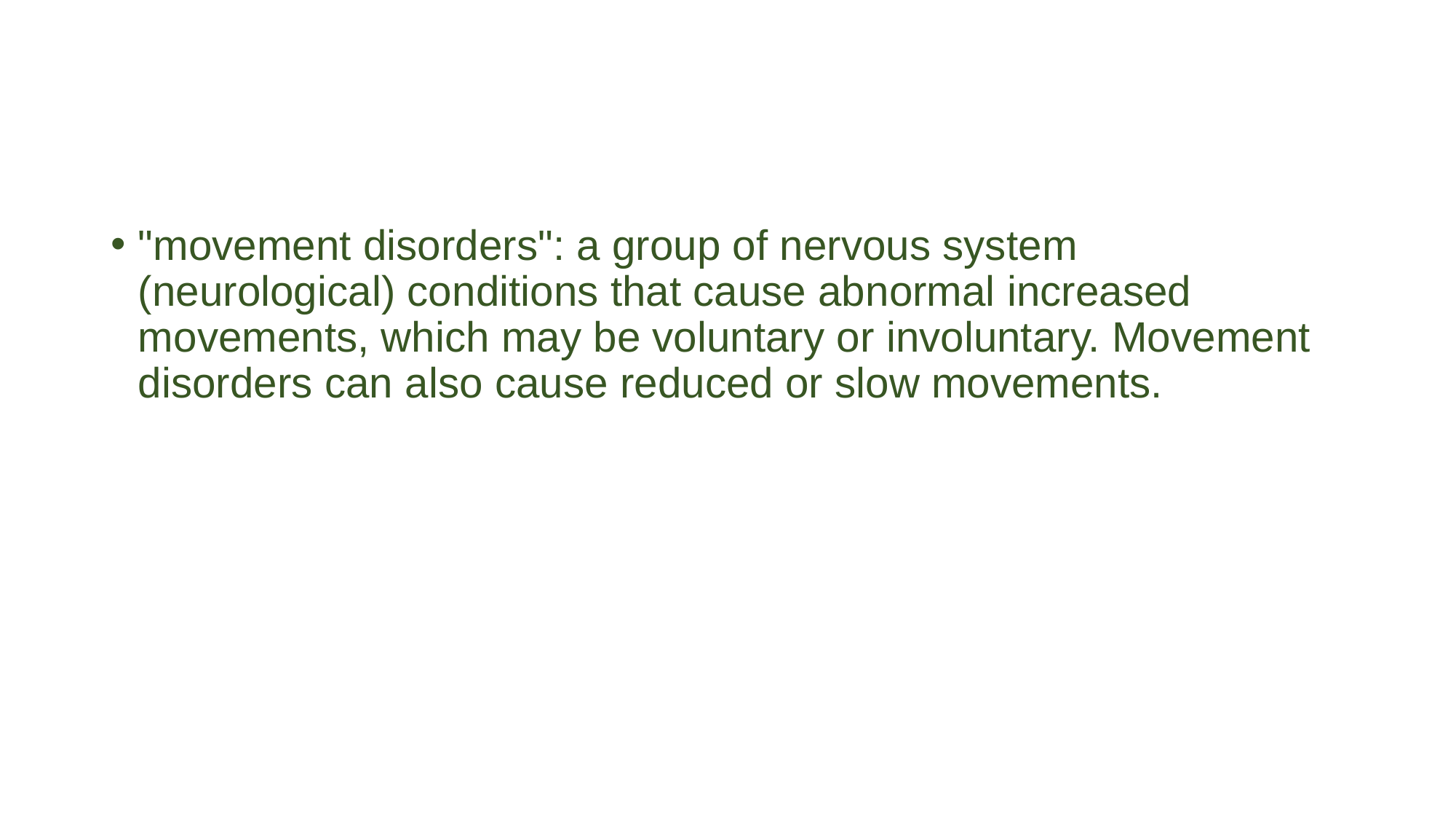

"movement disorders": a group of nervous system (neurological) conditions that cause abnormal increased movements, which may be voluntary or involuntary. Movement disorders can also cause reduced or slow movements.